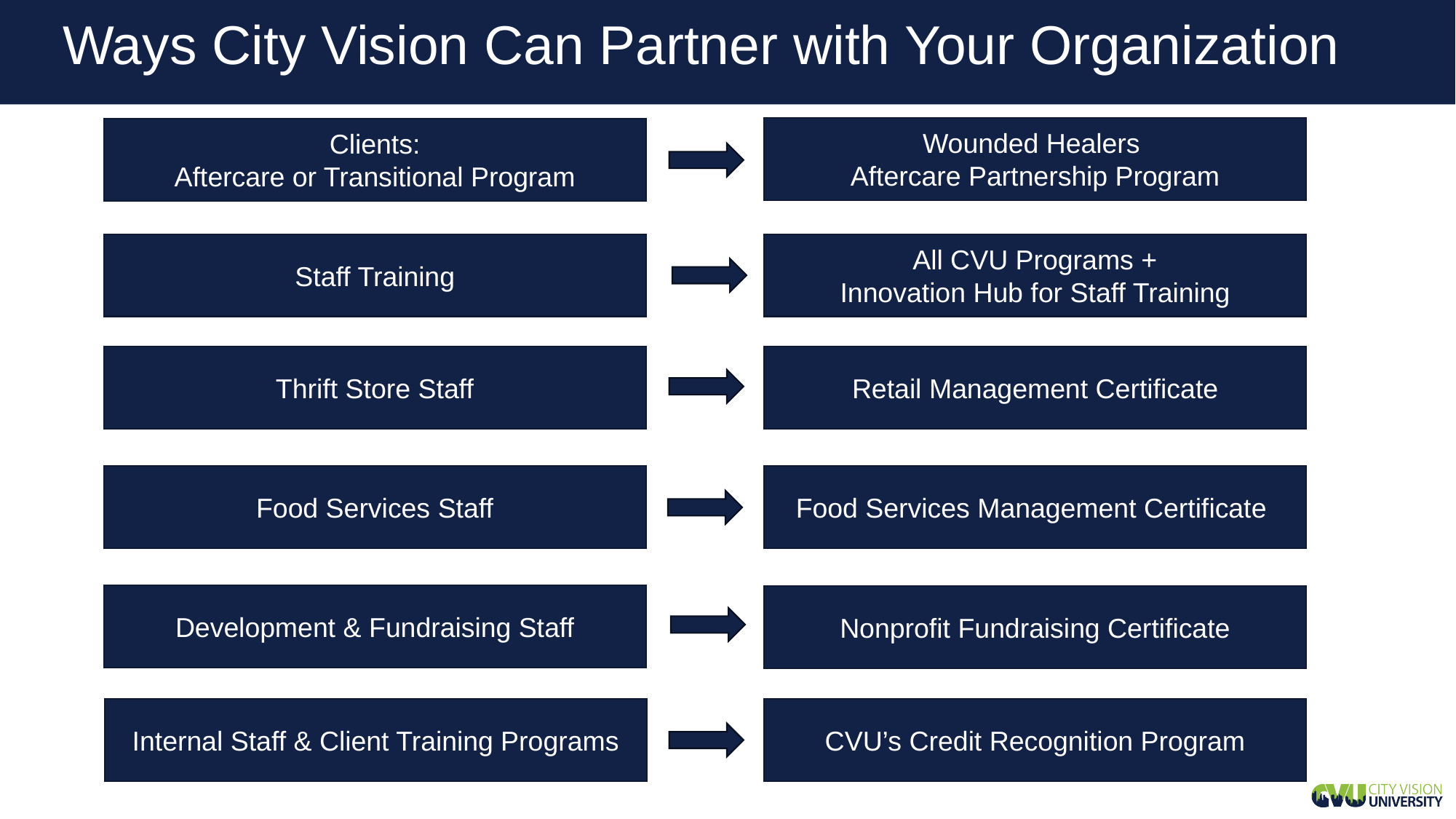

# Ways City Vision Can Partner with Your Organization
Wounded Healers
Aftercare Partnership Program
Clients:
Aftercare or Transitional Program

Staff Training
All CVU Programs +
Innovation Hub for Staff Training

Thrift Store Staff
Retail Management Certificate

Food Services Staff
Food Services Management Certificate

Development & Fundraising Staff
Nonprofit Fundraising Certificate

CVU’s Credit Recognition Program
Internal Staff & Client Training Programs